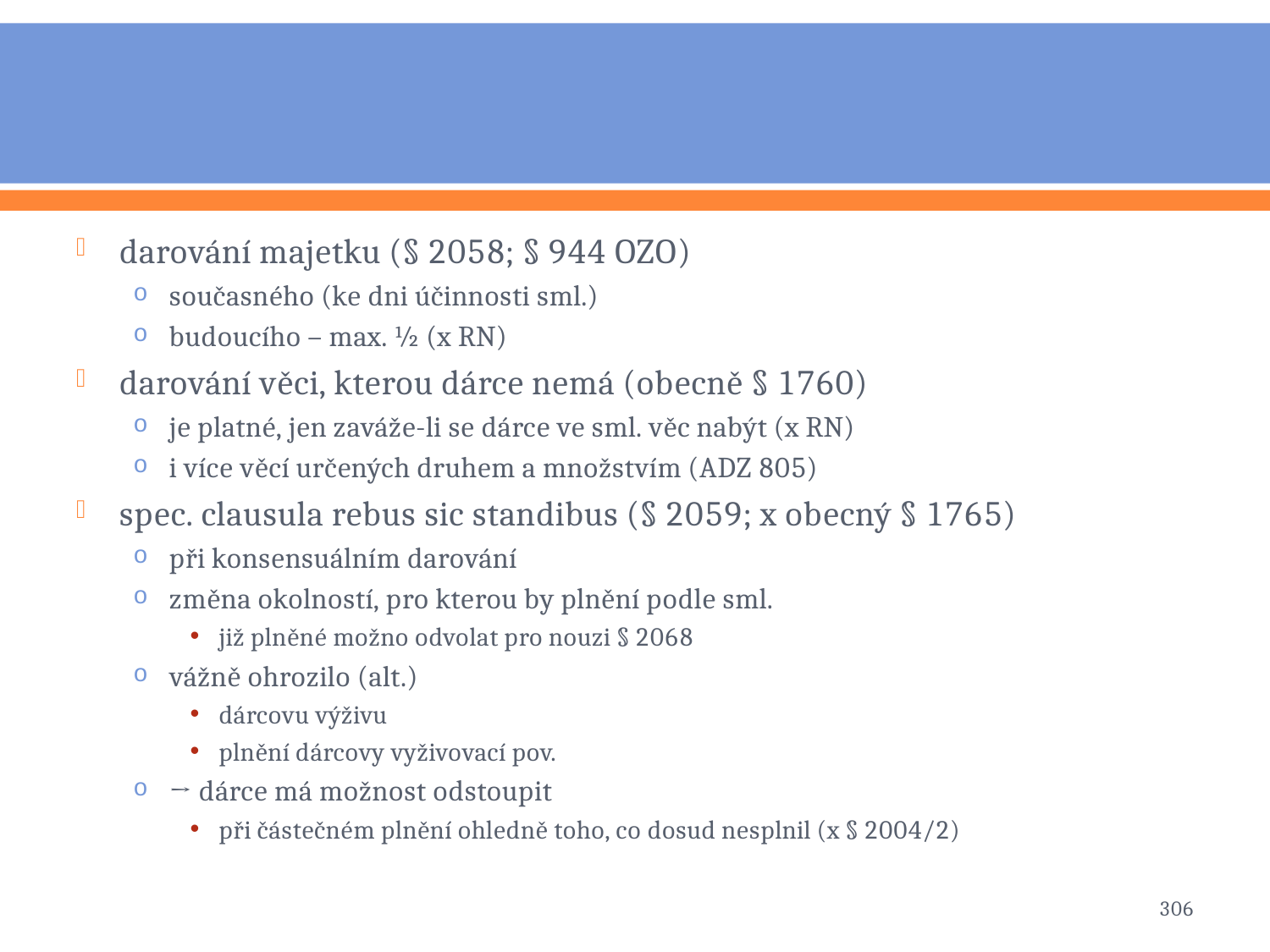

#
darování majetku (§ 2058; § 944 OZO)
současného (ke dni účinnosti sml.)
budoucího – max. ½ (x RN)
darování věci, kterou dárce nemá (obecně § 1760)
je platné, jen zaváže-li se dárce ve sml. věc nabýt (x RN)
i více věcí určených druhem a množstvím (ADZ 805)
spec. clausula rebus sic standibus (§ 2059; x obecný § 1765)
při konsensuálním darování
změna okolností, pro kterou by plnění podle sml.
již plněné možno odvolat pro nouzi § 2068
vážně ohrozilo (alt.)
dárcovu výživu
plnění dárcovy vyživovací pov.
→ dárce má možnost odstoupit
při částečném plnění ohledně toho, co dosud nesplnil (x § 2004/2)
306